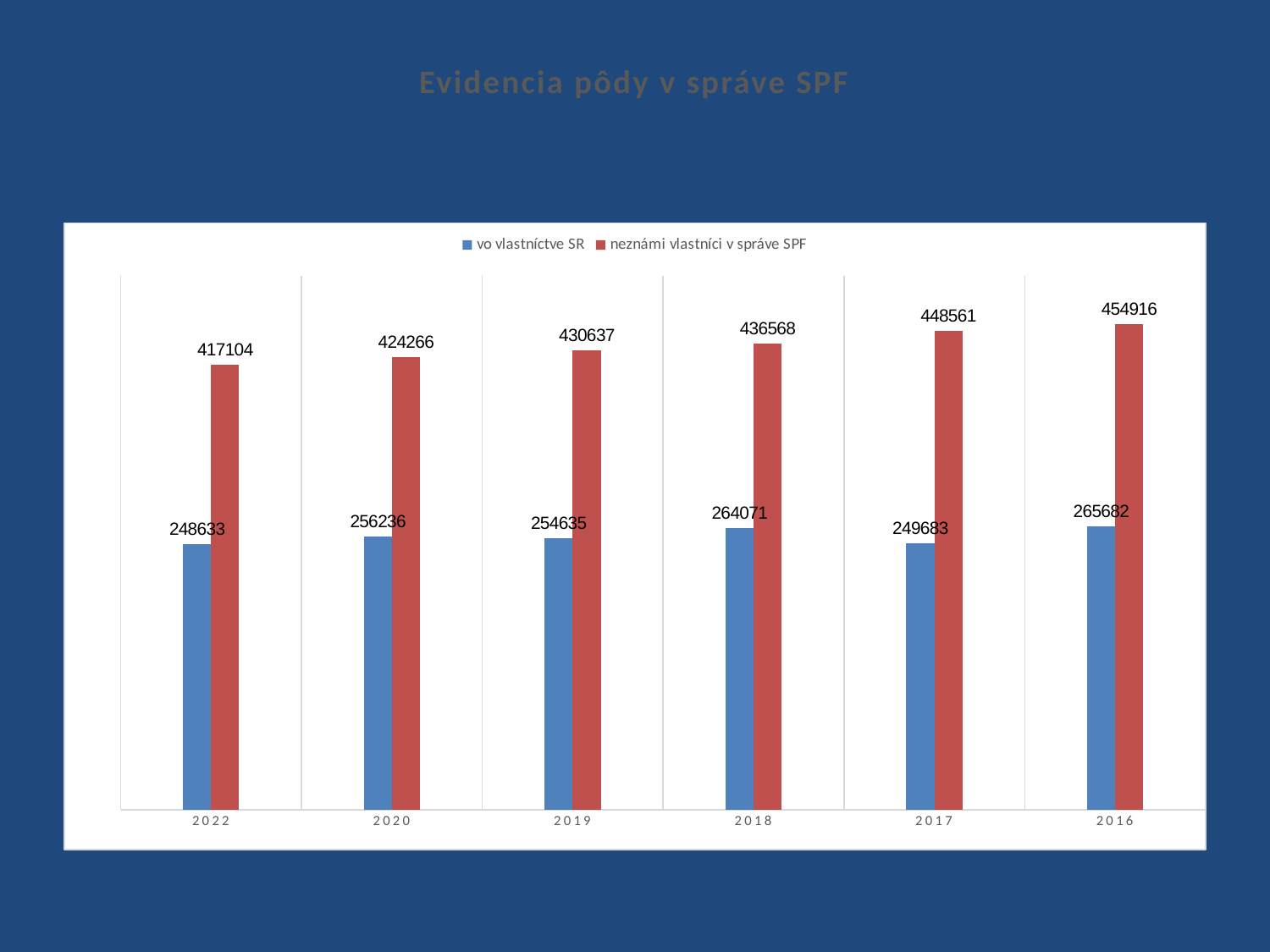

Evidencia pôdy v správe SPF

### Chart

| Category | vo vlastníctve SR | neznámi vlastníci v správe SPF |
|---|---|---|
| 2022 | 248633.0 | 417104.0 |
| 2020 | 256236.0 | 424266.0 |
| 2019 | 254635.0 | 430637.0 |
| 2018 | 264071.0 | 436568.0 |
| 2017 | 249683.0 | 448561.0 |
| 2016 | 265682.0 | 454916.0 |